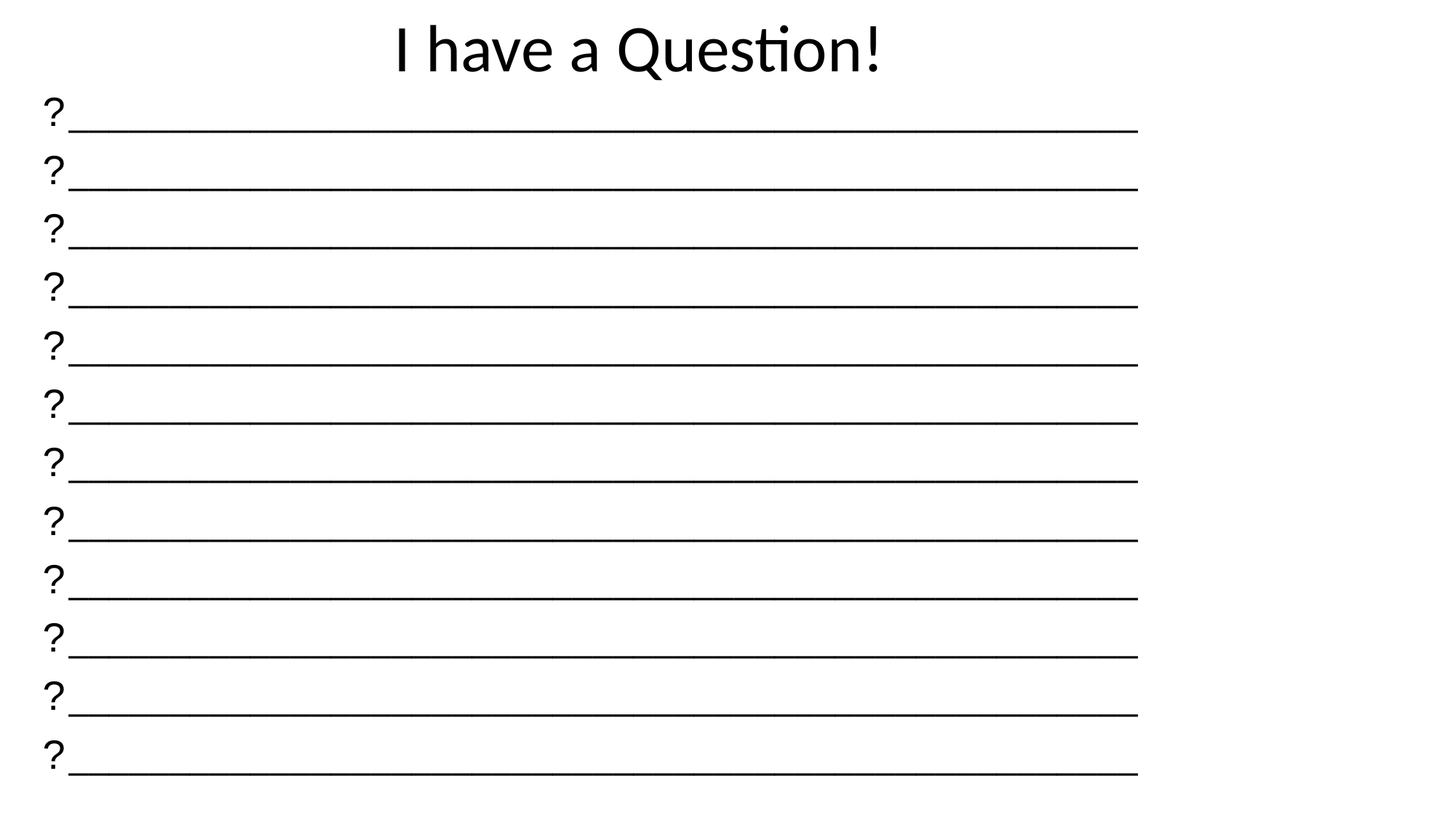

# I have a Question!
_____________________________________________________
_____________________________________________________
_____________________________________________________
_____________________________________________________
_____________________________________________________
_____________________________________________________
_____________________________________________________
_____________________________________________________
_____________________________________________________
_____________________________________________________
_____________________________________________________
_____________________________________________________